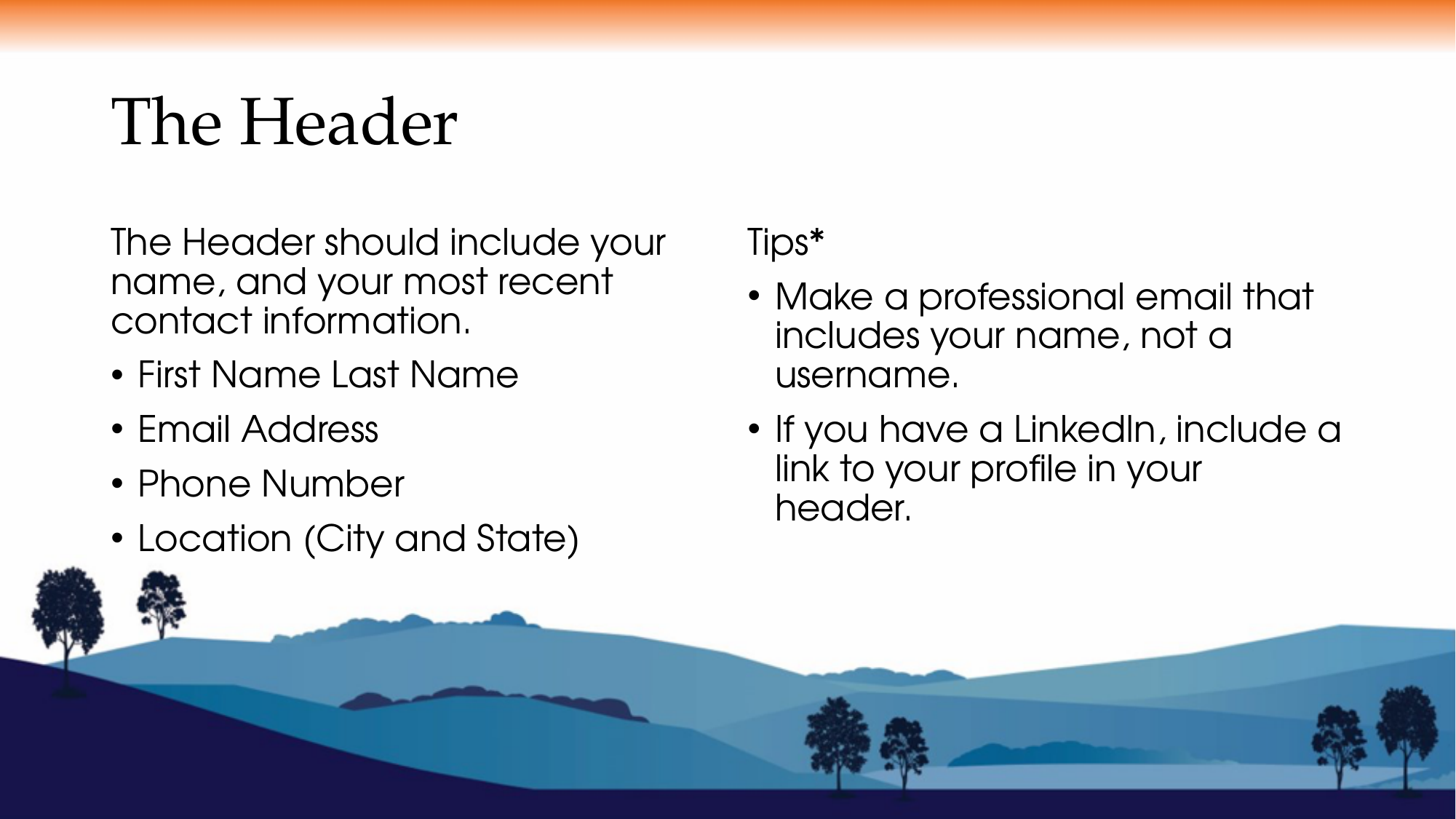

# The Header
The Header should include your name, and your most recent contact information.
First Name Last Name
Email Address
Phone Number
Location (City and State)
Tips*
Make a professional email that includes your name, not a username.
If you have a LinkedIn, include a link to your profile in your header.